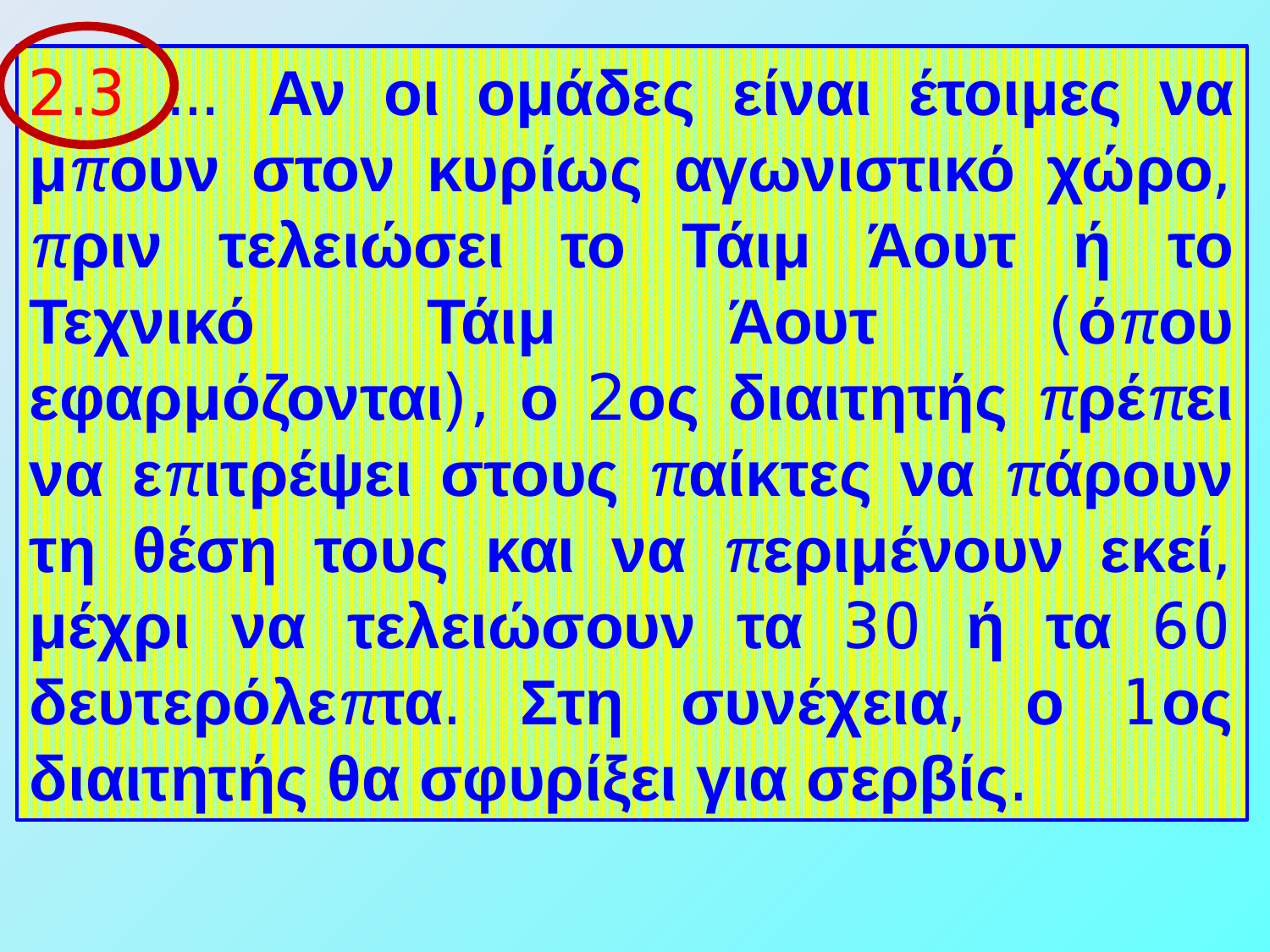

2.3 … Αν οι ομάδες είναι έτοιμες να μπουν στον κυρίως αγωνιστικό χώρο, πριν τελειώσει το Τάιμ Άουτ ή το Τεχνικό Τάιμ Άουτ (όπου εφαρμόζονται), ο 2ος διαιτητής πρέπει να επιτρέψει στους παίκτες να πάρουν τη θέση τους και να περιμένουν εκεί, μέχρι να τελειώσουν τα 30 ή τα 60 δευτερόλεπτα. Στη συνέχεια, ο 1ος διαιτητής θα σφυρίξει για σερβίς.